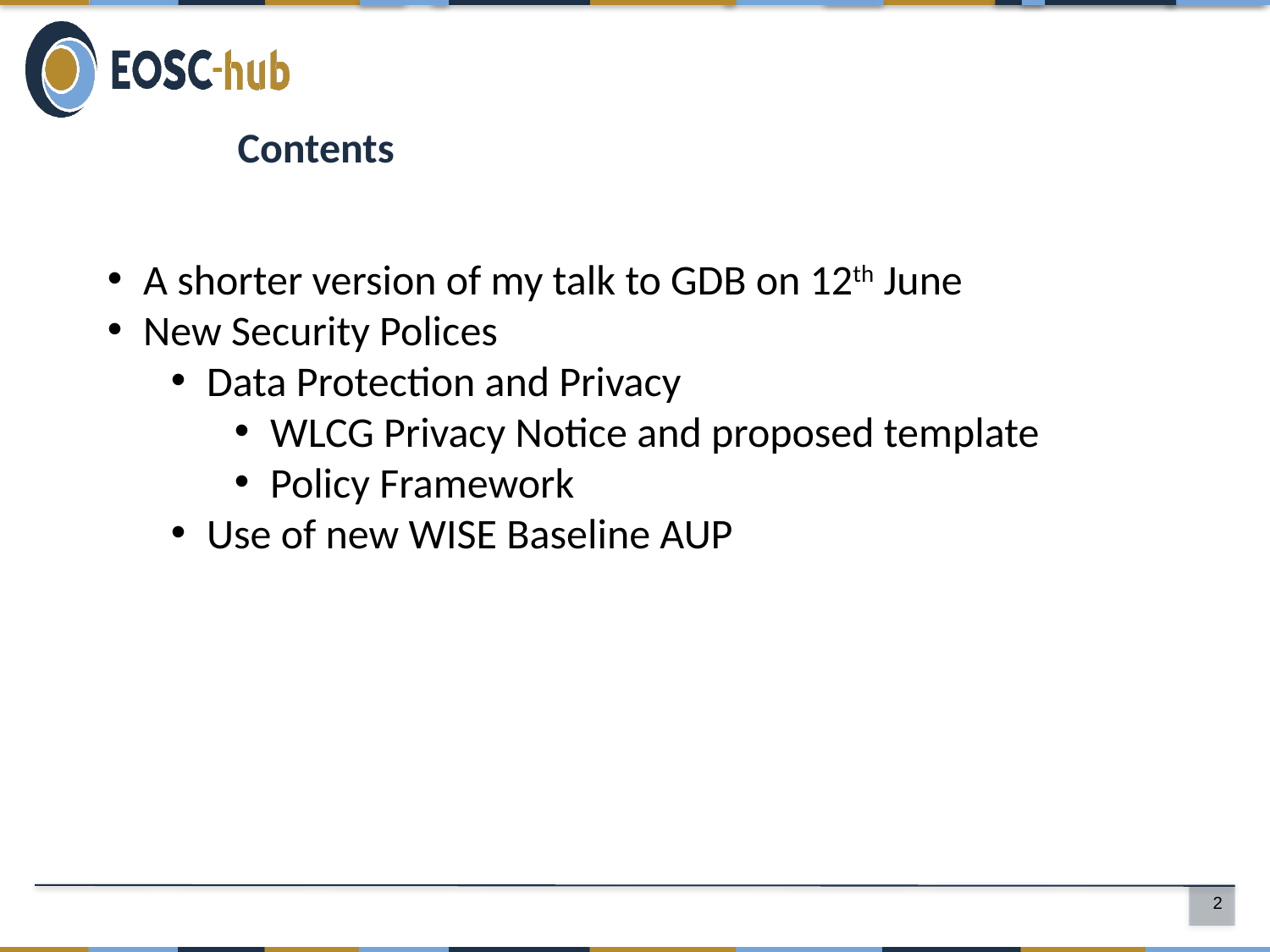

# Contents
A shorter version of my talk to GDB on 12th June
New Security Polices
Data Protection and Privacy
WLCG Privacy Notice and proposed template
Policy Framework
Use of new WISE Baseline AUP
2